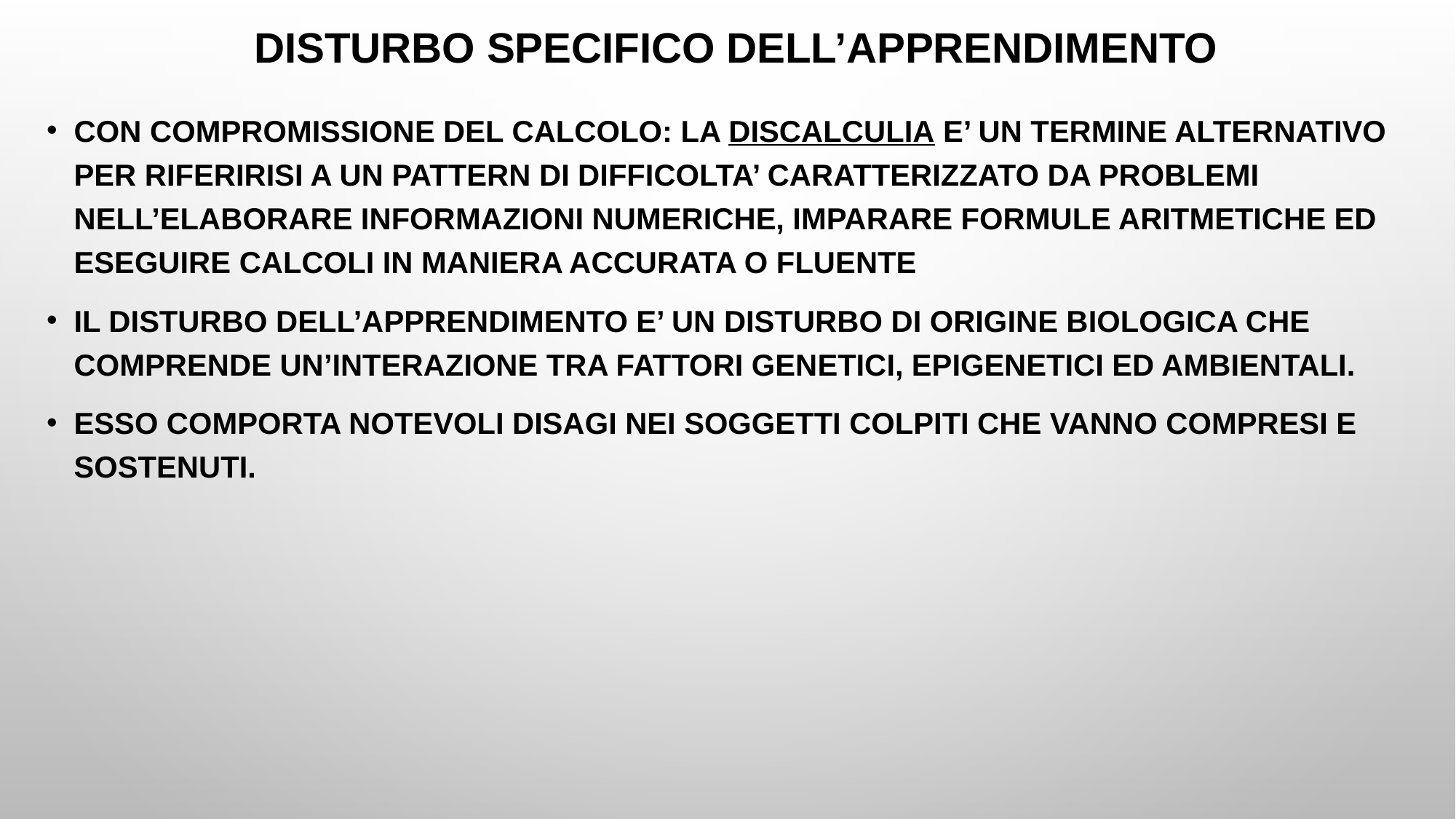

# DISTURBO SPECIFICO DELL’APPRENDIMENTO
CON COMPROMISSIONE DEL CALCOLO: LA DISCALCULIA E’ UN TERMINE ALTERNATIVO PER RIFERIRISI A UN PATTERN DI DIFFICOLTA’ CARATTERIZZATO DA PROBLEMI NELL’ELABORARE INFORMAZIONI NUMERICHE, IMPARARE FORMULE ARITMETICHE ED ESEGUIRE CALCOLI IN MANIERA ACCURATA O FLUENTE
IL DISTURBO DELL’APPRENDIMENTO E’ UN DISTURBO DI ORIGINE BIOLOGICA CHE COMPRENDE UN’INTERAZIONE TRA FATTORI GENETICI, EPIGENETICI ED AMBIENTALI.
ESSO COMPORTA NOTEVOLI DISAGI NEI SOGGETTI COLPITI CHE VANNO COMPRESI E SOSTENUTI.